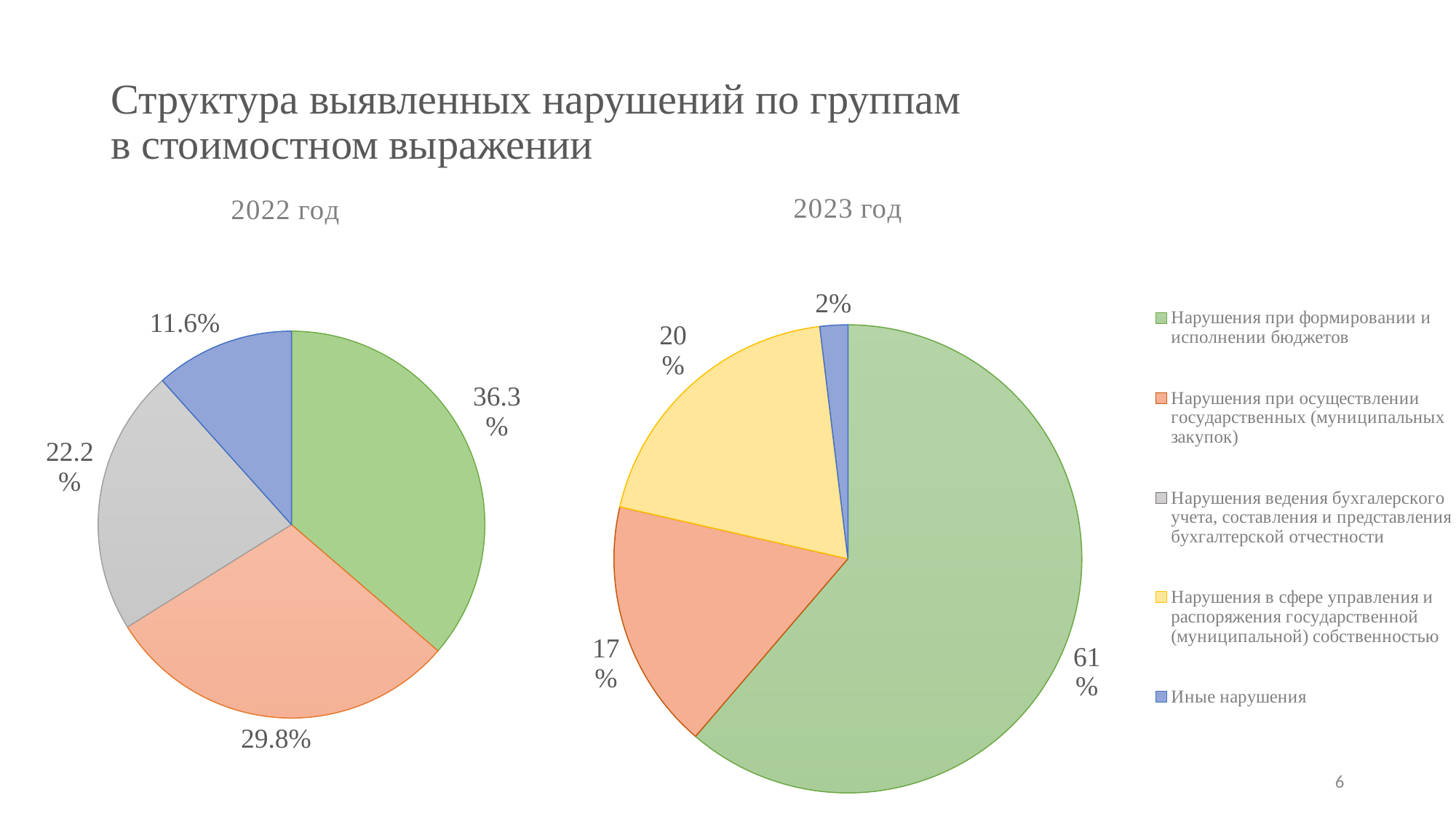

# Структура выявленных нарушений по группам в стоимостном выражении

### Chart: 2023 год

| Category | Тыс. рублей (2023 год) |
|---|---|
| Нарушения при формировании и исполнении бюджетов | 45028.5 |
| Нарушения при осуществлении государственных (муниципальных закупок) | 12694.5 |
| Нарушения ведения бухгалерского учета, составления и представления бухгалтерской отчестности | 0.0 |
| Нарушения в сфере управления и распоряжения государственной (муниципальной) собственностью | 14335.5 |
| Иные нарушения | 1411.4 |

### Chart: 2022 год

| Category | Количество нарушений по группам (2023 год) |
|---|---|
| Нарушения при формировании и исполнении бюджетов | 154.5 |
| Нарушения при осуществлении государственных (муниципальных закупок) | 126.8 |
| Нарушения ведения бухгалерского учета, составления и представления бухгалтерской отчестности | 94.6 |
| Иные нарушения | 49.5 |
6